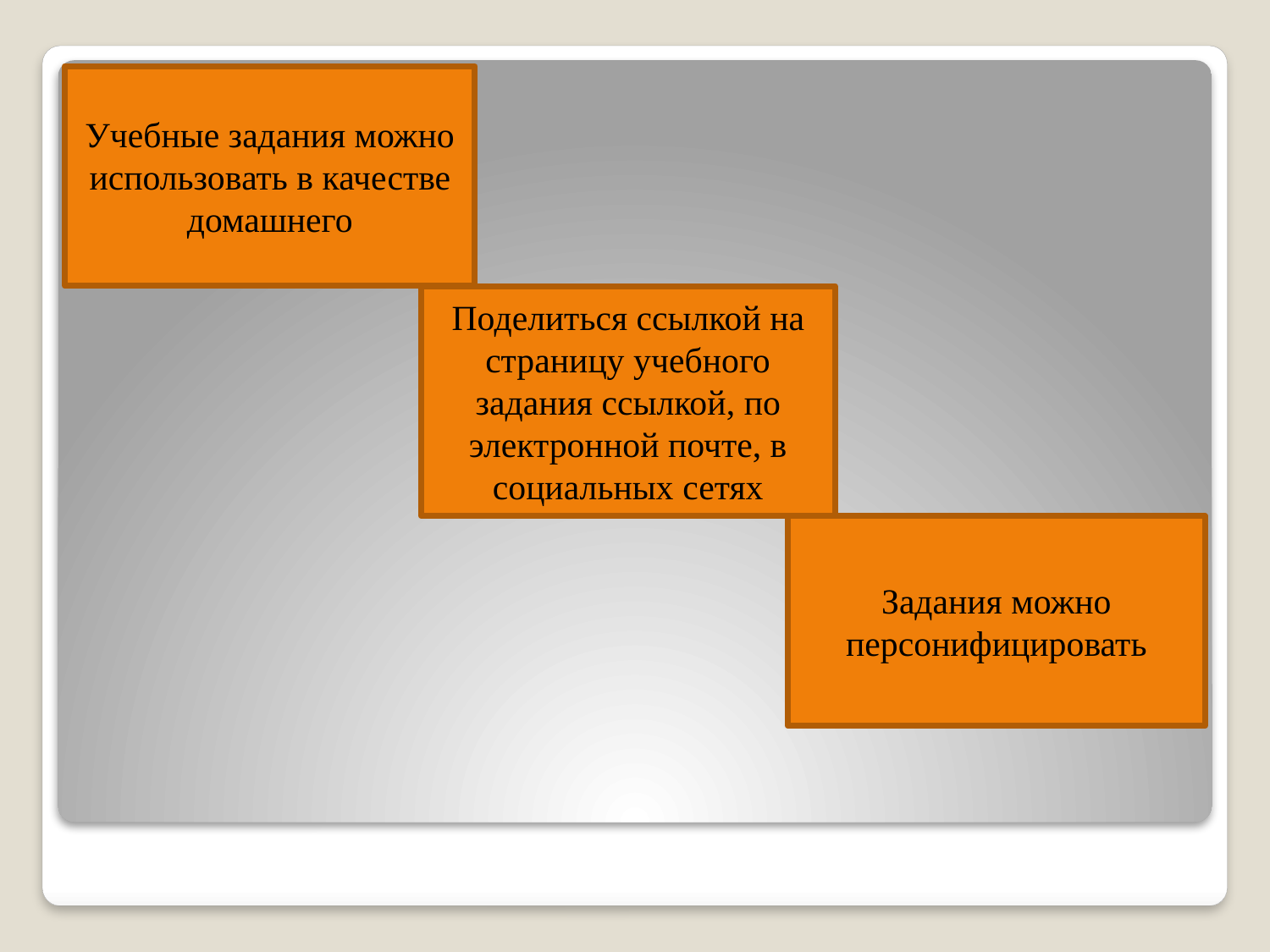

Учебные задания можно использовать в качестве домашнего
Поделиться ссылкой на страницу учебного задания ссылкой, по электронной почте, в социальных сетях
Задания можно персонифицировать
#